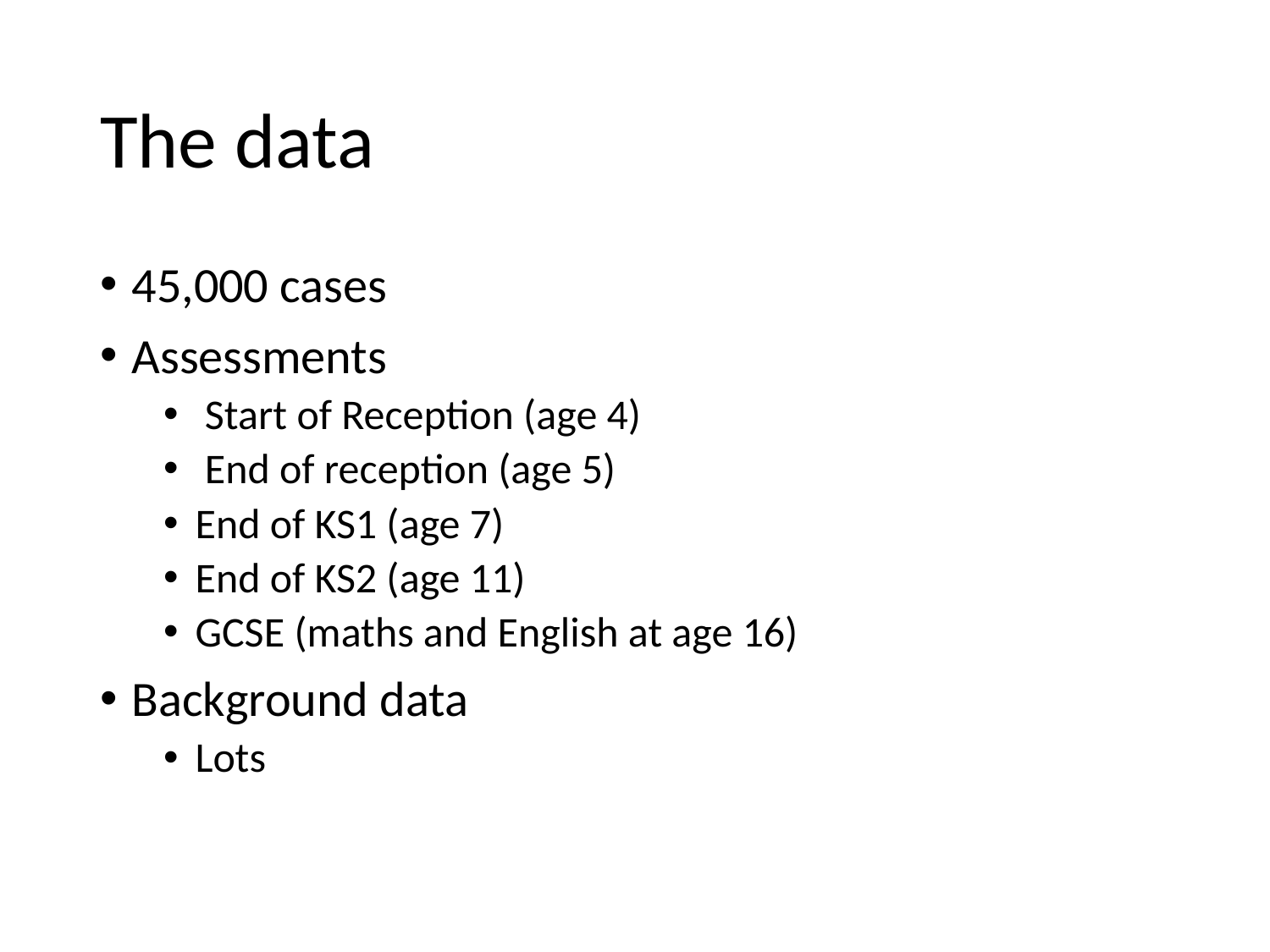

# The data
45,000 cases
Assessments
 Start of Reception (age 4)
 End of reception (age 5)
End of KS1 (age 7)
End of KS2 (age 11)
GCSE (maths and English at age 16)
Background data
Lots